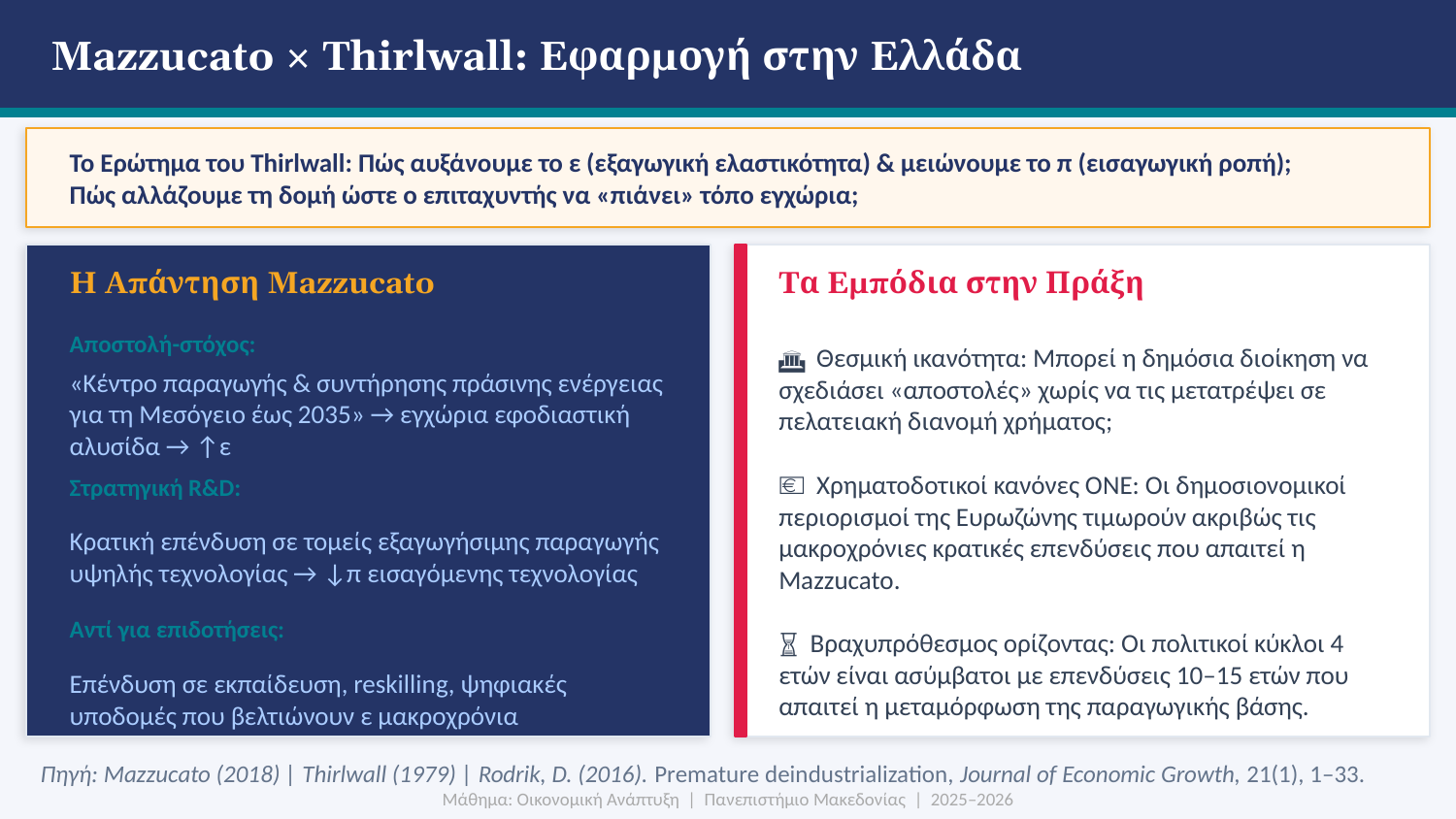

Mazzucato × Thirlwall: Εφαρμογή στην Ελλάδα

Το Ερώτημα του Thirlwall: Πώς αυξάνουμε το ε (εξαγωγική ελαστικότητα) & μειώνουμε το π (εισαγωγική ροπή);
Πώς αλλάζουμε τη δομή ώστε ο επιταχυντής να «πιάνει» τόπο εγχώρια;

Η Απάντηση Mazzucato
Τα Εμπόδια στην Πράξη
Αποστολή-στόχος:
🏛  Θεσμική ικανότητα: Μπορεί η δημόσια διοίκηση να σχεδιάσει «αποστολές» χωρίς να τις μετατρέψει σε πελατειακή διανομή χρήματος;
«Κέντρο παραγωγής & συντήρησης πράσινης ενέργειας για τη Μεσόγειο έως 2035» → εγχώρια εφοδιαστική αλυσίδα → ↑ε
Στρατηγική R&D:
💶  Χρηματοδοτικοί κανόνες ΟΝΕ: Οι δημοσιονομικοί περιορισμοί της Ευρωζώνης τιμωρούν ακριβώς τις μακροχρόνιες κρατικές επενδύσεις που απαιτεί η Mazzucato.
Κρατική επένδυση σε τομείς εξαγωγήσιμης παραγωγής υψηλής τεχνολογίας → ↓π εισαγόμενης τεχνολογίας
Αντί για επιδοτήσεις:
⏳  Βραχυπρόθεσμος ορίζοντας: Οι πολιτικοί κύκλοι 4 ετών είναι ασύμβατοι με επενδύσεις 10–15 ετών που απαιτεί η μεταμόρφωση της παραγωγικής βάσης.
Επένδυση σε εκπαίδευση, reskilling, ψηφιακές υποδομές που βελτιώνουν ε μακροχρόνια
Πηγή: Mazzucato (2018) | Thirlwall (1979) | Rodrik, D. (2016). Premature deindustrialization, Journal of Economic Growth, 21(1), 1–33.
Μάθημα: Οικονομική Ανάπτυξη  |  Πανεπιστήμιο Μακεδονίας  |  2025–2026